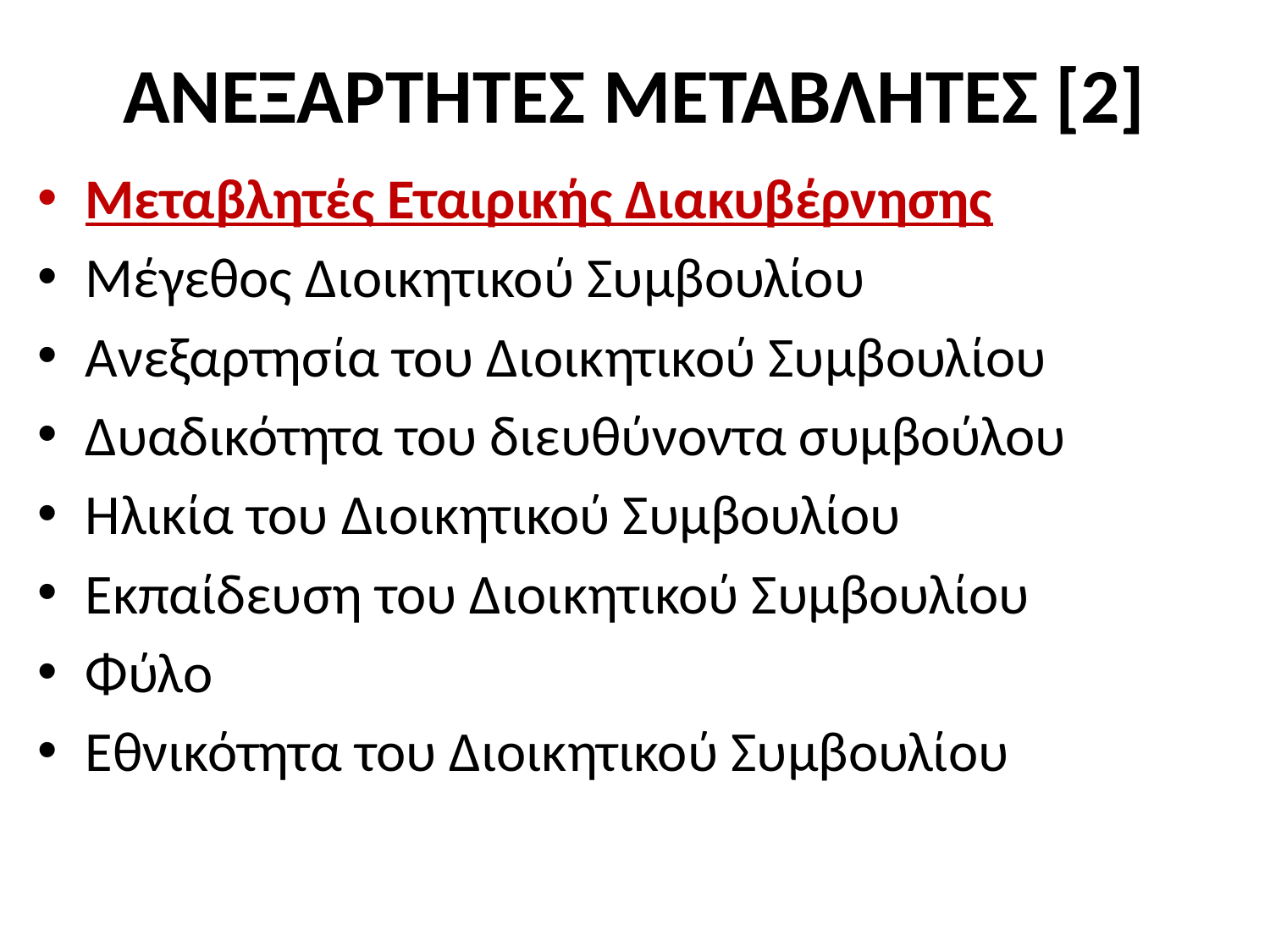

# ΑΝΕΞΑΡΤΗΤΕΣ ΜΕΤΑΒΛΗΤΕΣ [2]
Μεταβλητές Εταιρικής Διακυβέρνησης
Μέγεθος Διοικητικού Συμβουλίου
Ανεξαρτησία του Διοικητικού Συμβουλίου
Δυαδικότητα του διευθύνοντα συμβούλου
Ηλικία του Διοικητικού Συμβουλίου
Εκπαίδευση του Διοικητικού Συμβουλίου
Φύλο
Εθνικότητα του Διοικητικού Συμβουλίου